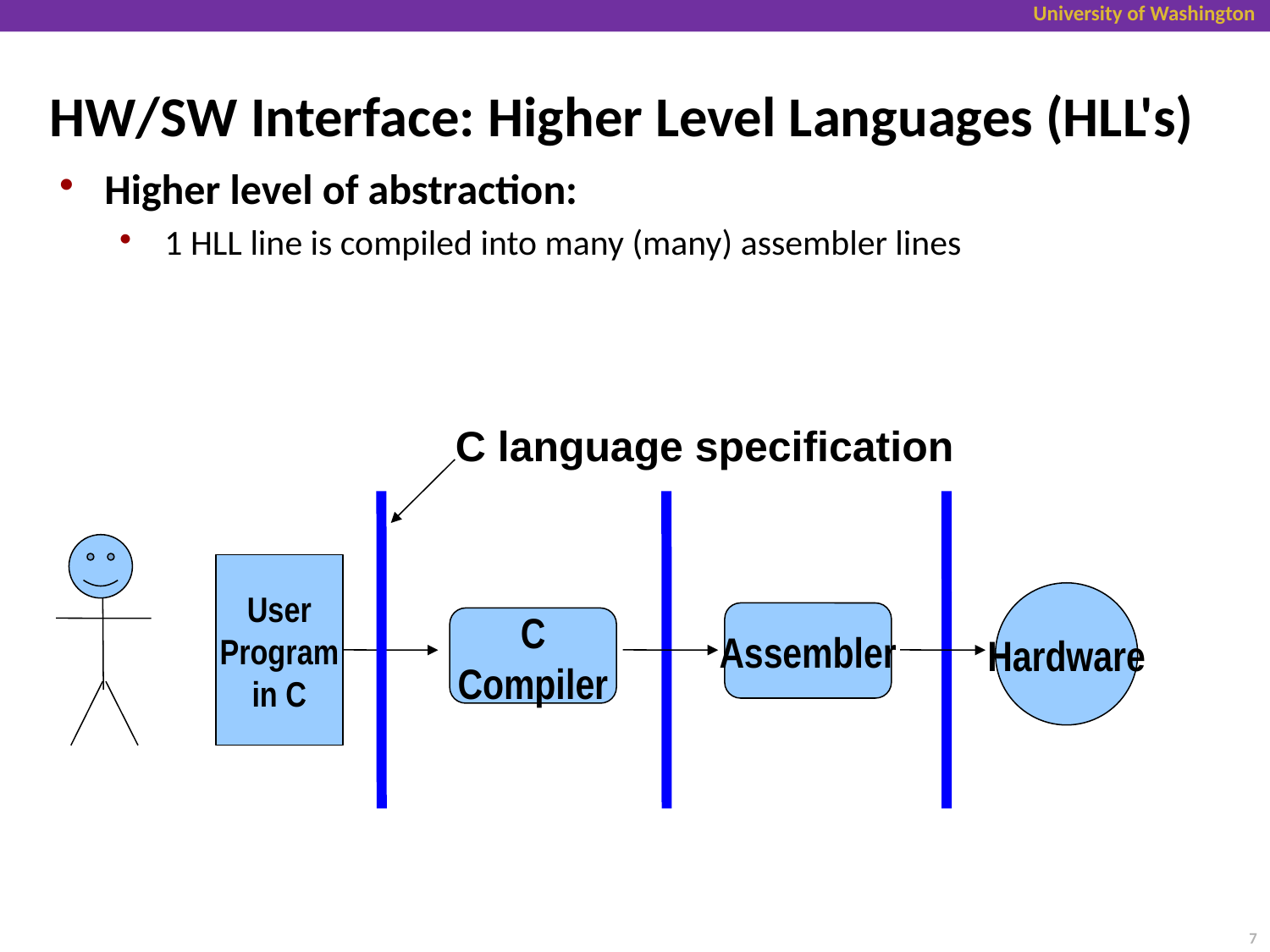

# HW/SW Interface: Higher Level Languages (HLL's)
Higher level of abstraction:
1 HLL line is compiled into many (many) assembler lines
C language specification

User
Program
in C
Hardware
Assembler
C
Compiler

7